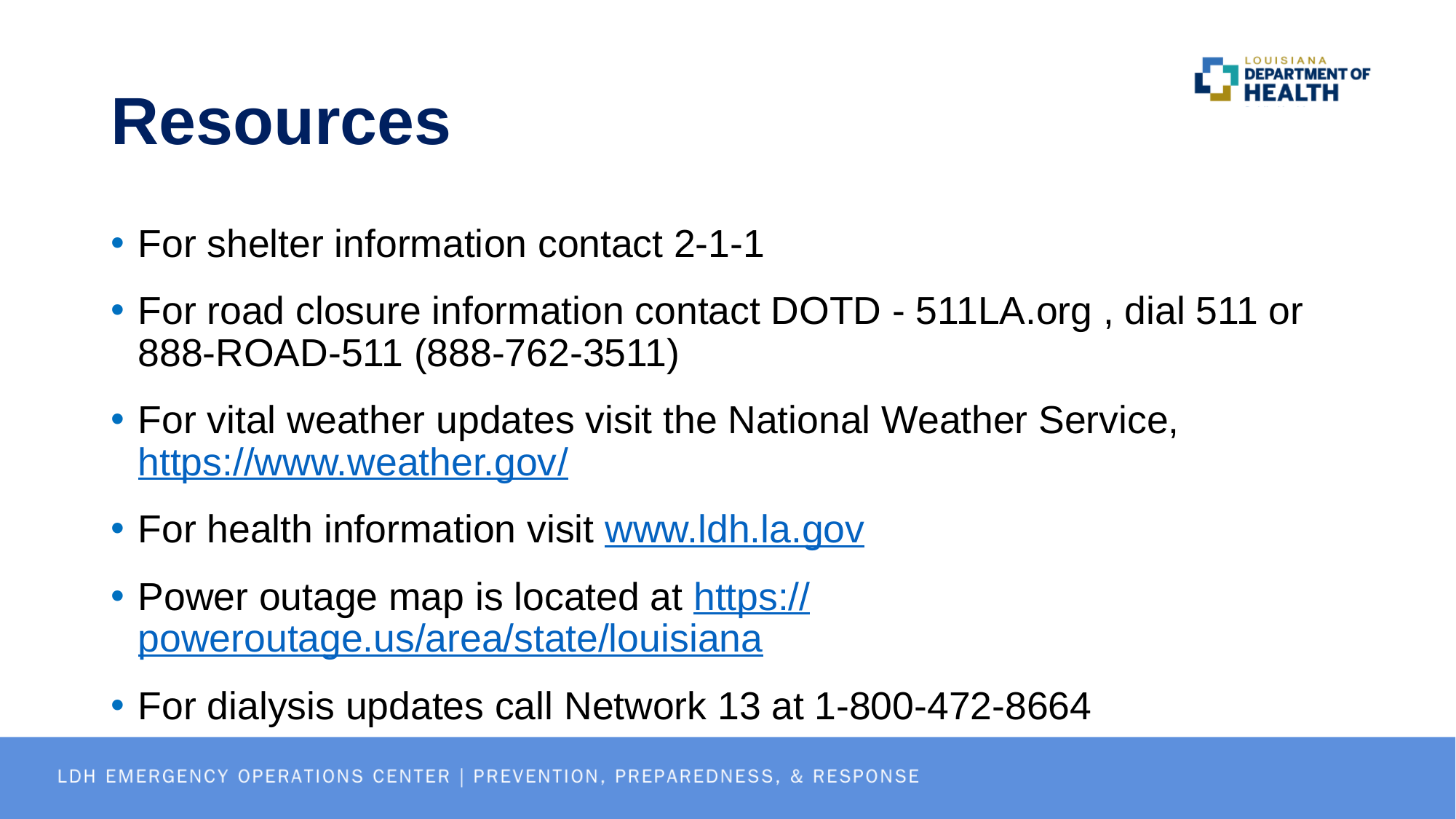

# Resources
For shelter information contact 2-1-1
For road closure information contact DOTD - 511LA.org , dial 511 or 888-ROAD-511 (888-762-3511)
For vital weather updates visit the National Weather Service, https://www.weather.gov/
For health information visit www.ldh.la.gov
Power outage map is located at https://poweroutage.us/area/state/louisiana
For dialysis updates call Network 13 at 1-800-472-8664